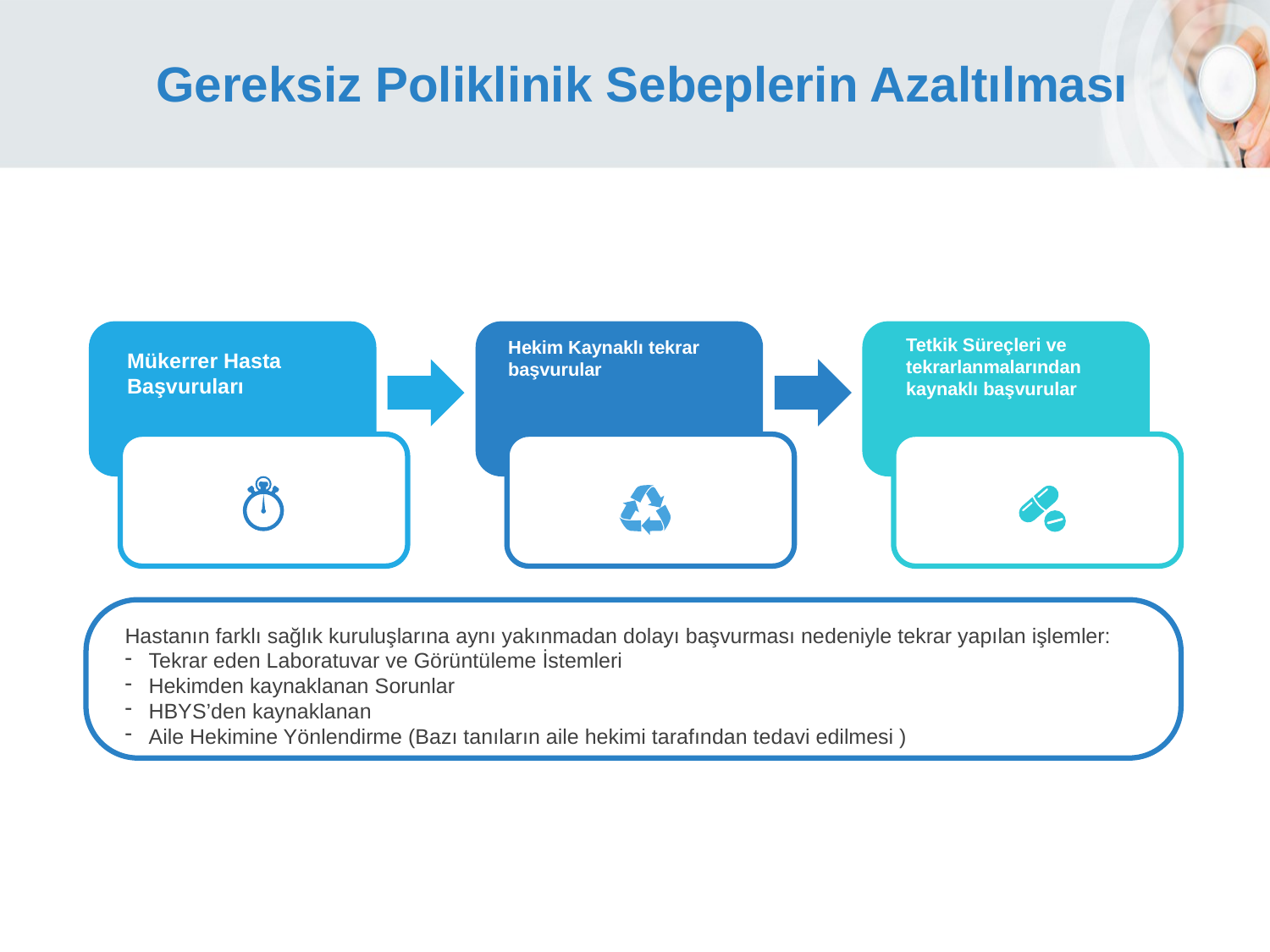

# Gereksiz Poliklinik Sebeplerin Azaltılması

Tetkik Süreçleri ve tekrarlanmalarından kaynaklı başvurular
Hekim Kaynaklı tekrar başvurular
Mükerrer Hasta Başvuruları

Hastanın farklı sağlık kuruluşlarına aynı yakınmadan dolayı başvurması nedeniyle tekrar yapılan işlemler:
Tekrar eden Laboratuvar ve Görüntüleme İstemleri
Hekimden kaynaklanan Sorunlar
HBYS’den kaynaklanan
Aile Hekimine Yönlendirme (Bazı tanıların aile hekimi tarafından tedavi edilmesi )